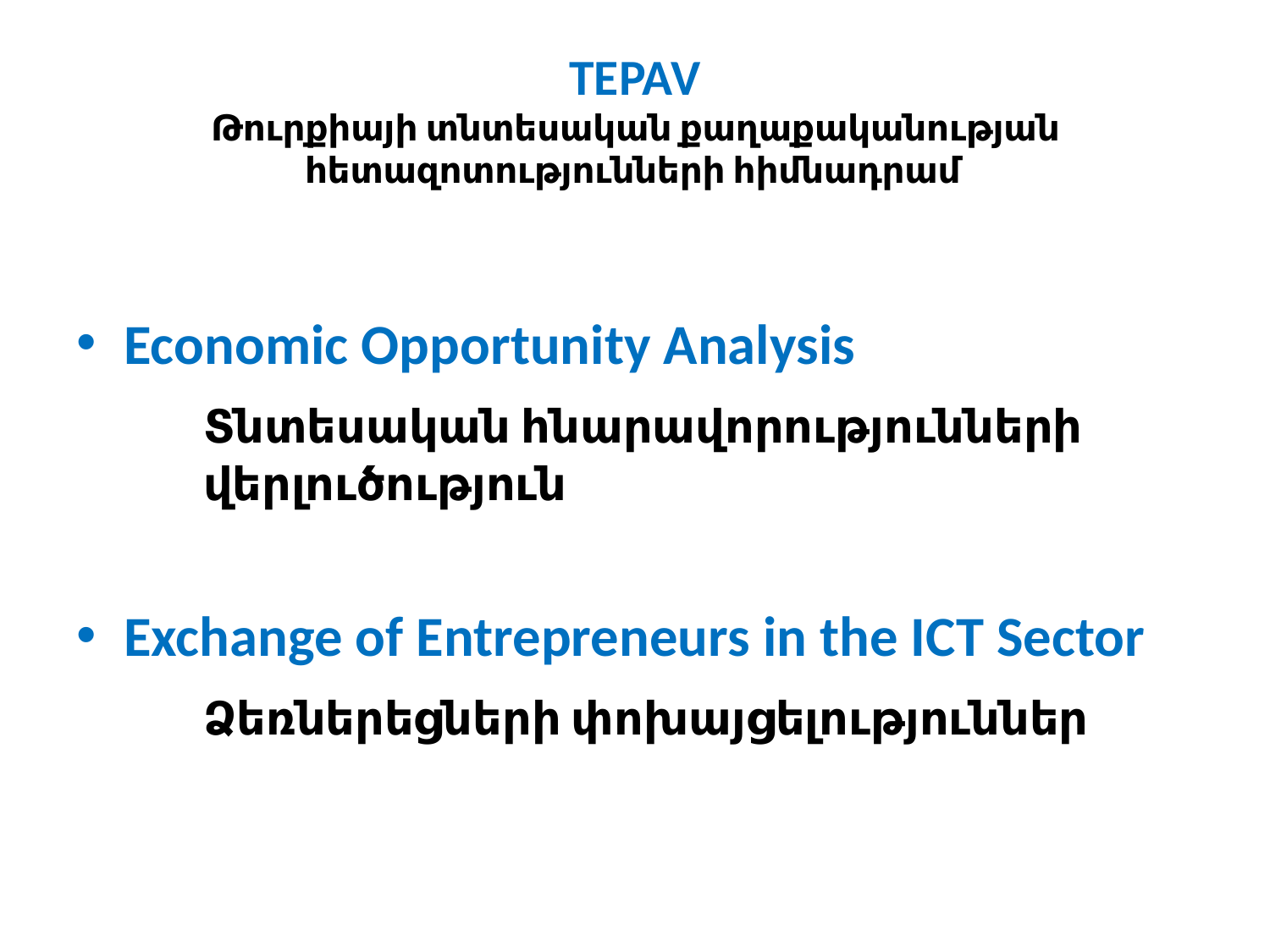

# TEPAV Թուրքիայի տնտեսական քաղաքականության հետազոտությունների հիմնադրամ

Economic Opportunity Analysis
	Տնտեսական հնարավորությունների 	վերլուծություն

Exchange of Entrepreneurs in the ICT Sector
	Ձեռներեցների փոխայցելություններ